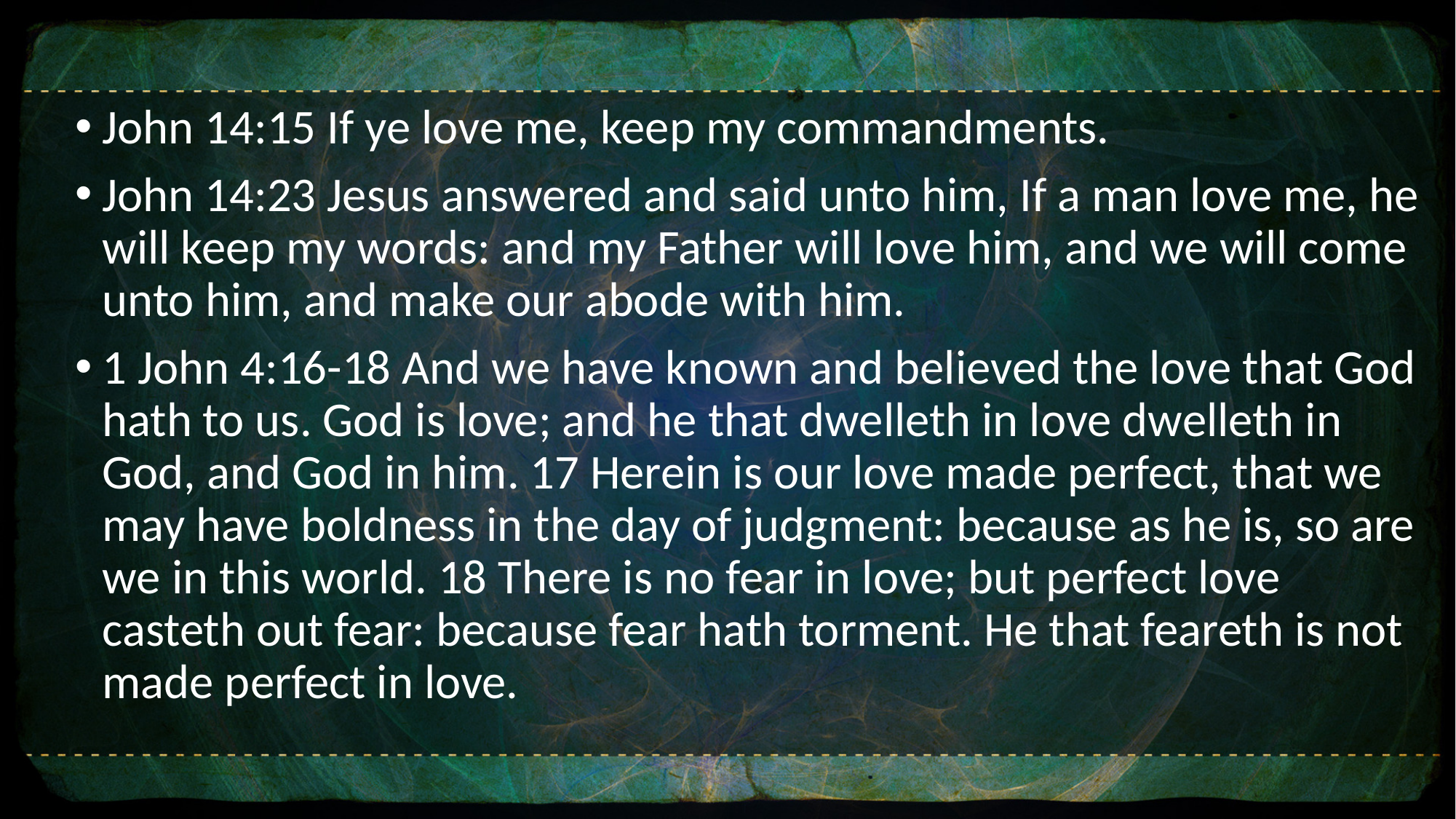

John 14:15 If ye love me, keep my commandments.
John 14:23 Jesus answered and said unto him, If a man love me, he will keep my words: and my Father will love him, and we will come unto him, and make our abode with him.
1 John 4:16-18 And we have known and believed the love that God hath to us. God is love; and he that dwelleth in love dwelleth in God, and God in him. 17 Herein is our love made perfect, that we may have boldness in the day of judgment: because as he is, so are we in this world. 18 There is no fear in love; but perfect love casteth out fear: because fear hath torment. He that feareth is not made perfect in love.